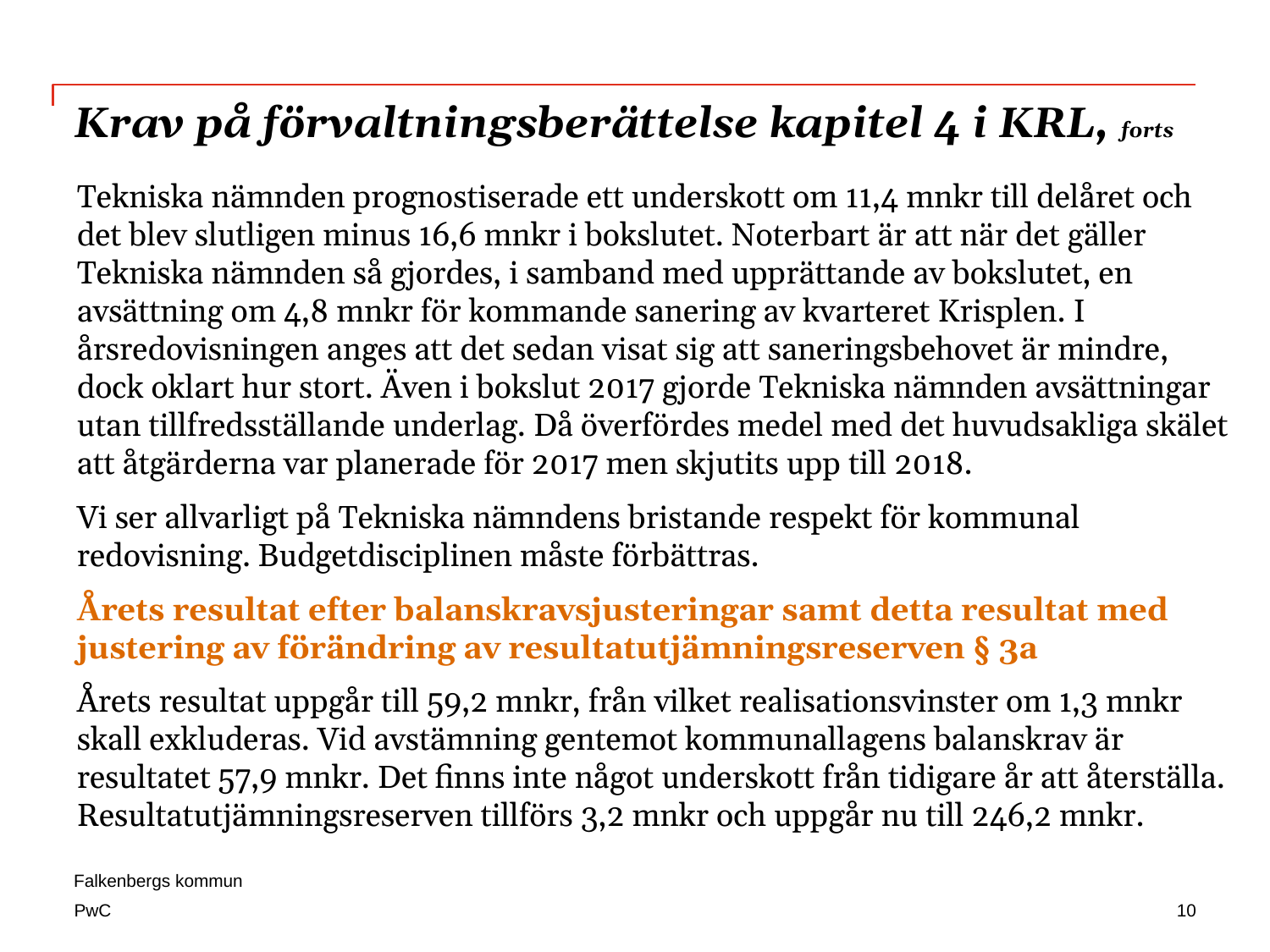

# Krav på förvaltningsberättelse kapitel 4 i KRL, forts
Tekniska nämnden prognostiserade ett underskott om 11,4 mnkr till delåret och det blev slutligen minus 16,6 mnkr i bokslutet. Noterbart är att när det gäller Tekniska nämnden så gjordes, i samband med upprättande av bokslutet, en avsättning om 4,8 mnkr för kommande sanering av kvarteret Krisplen. I årsredovisningen anges att det sedan visat sig att saneringsbehovet är mindre, dock oklart hur stort. Även i bokslut 2017 gjorde Tekniska nämnden avsättningar utan tillfredsställande underlag. Då överfördes medel med det huvudsakliga skälet att åtgärderna var planerade för 2017 men skjutits upp till 2018.
Vi ser allvarligt på Tekniska nämndens bristande respekt för kommunal redovisning. Budgetdisciplinen måste förbättras.
Årets resultat efter balanskravsjusteringar samt detta resultat med justering av förändring av resultatutjämningsreserven § 3a
Årets resultat uppgår till 59,2 mnkr, från vilket realisationsvinster om 1,3 mnkr skall exkluderas. Vid avstämning gentemot kommunallagens balanskrav är resultatet 57,9 mnkr. Det finns inte något underskott från tidigare år att återställa. Resultatutjämningsreserven tillförs 3,2 mnkr och uppgår nu till 246,2 mnkr.

Falkenbergs kommun
10